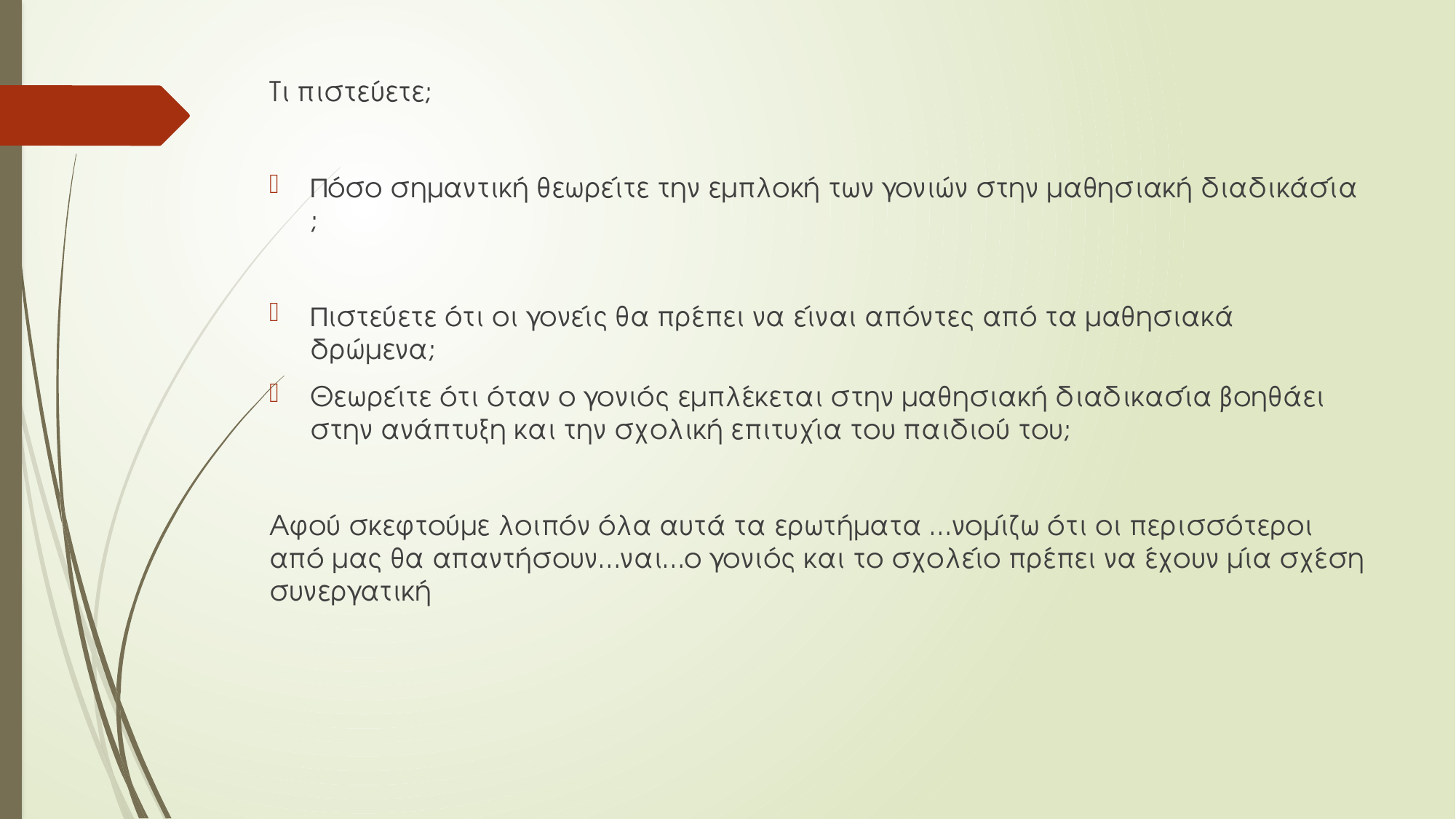

Τι πιστεύετε;

Πόσο σημαντική θεωρείτε την εμπλοκή των γονιών στην μαθησιακή διαδικάσία ;

Πιστεύετε ότι οι γονείς θα πρέπει να είναι απόντες από τα μαθησιακά δρώμενα;
Θεωρείτε ότι όταν ο γονιός εμπλέκεται στην μαθησιακή διαδικασία βοηθάει στην ανάπτυξη και την σχολική επιτυχία του παιδιού του;

Αφού σκεφτούμε λοιπόν όλα αυτά τα ερωτήματα …νομίζω ότι οι περισσότεροι από μας θα απαντήσουν…ναι…ο γονιός και το σχολείο πρέπει να έχουν μία σχέση συνεργατική